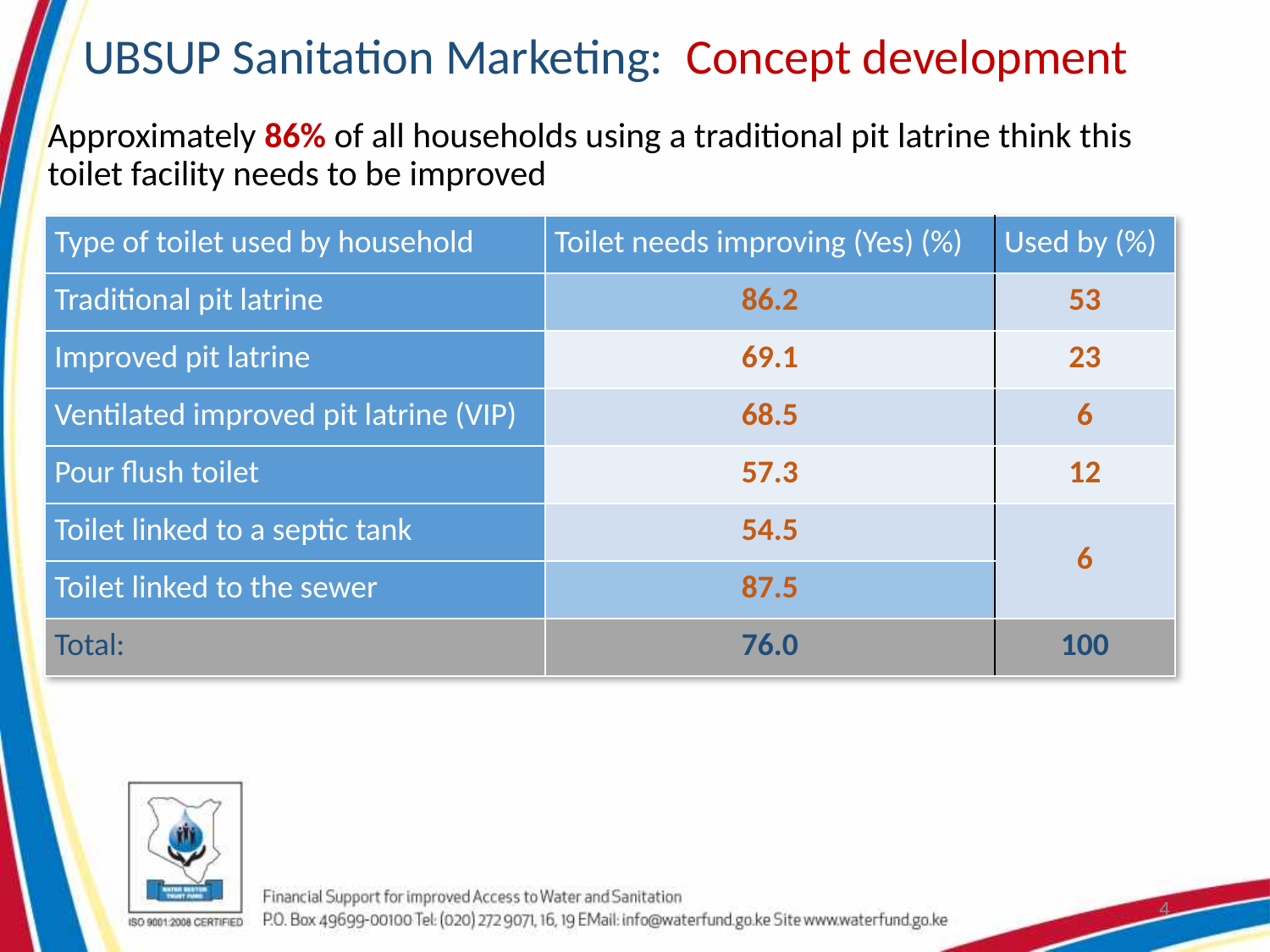

# UBSUP Sanitation Marketing:  Concept development

Approximately 86% of all households using a traditional pit latrine think this toilet facility needs to be improved

| Type of toilet used by household | Toilet needs improving (Yes) (%) | Used by (%) |
| --- | --- | --- |
| Traditional pit latrine | 86.2 | 53 |
| Improved pit latrine | 69.1 | 23 |
| Ventilated improved pit latrine (VIP) | 68.5 | 6 |
| Pour flush toilet | 57.3 | 12 |
| Toilet linked to a septic tank | 54.5 | 6 |
| Toilet linked to the sewer | 87.5 |  |
| Total: | 76.0 | 100 |
4